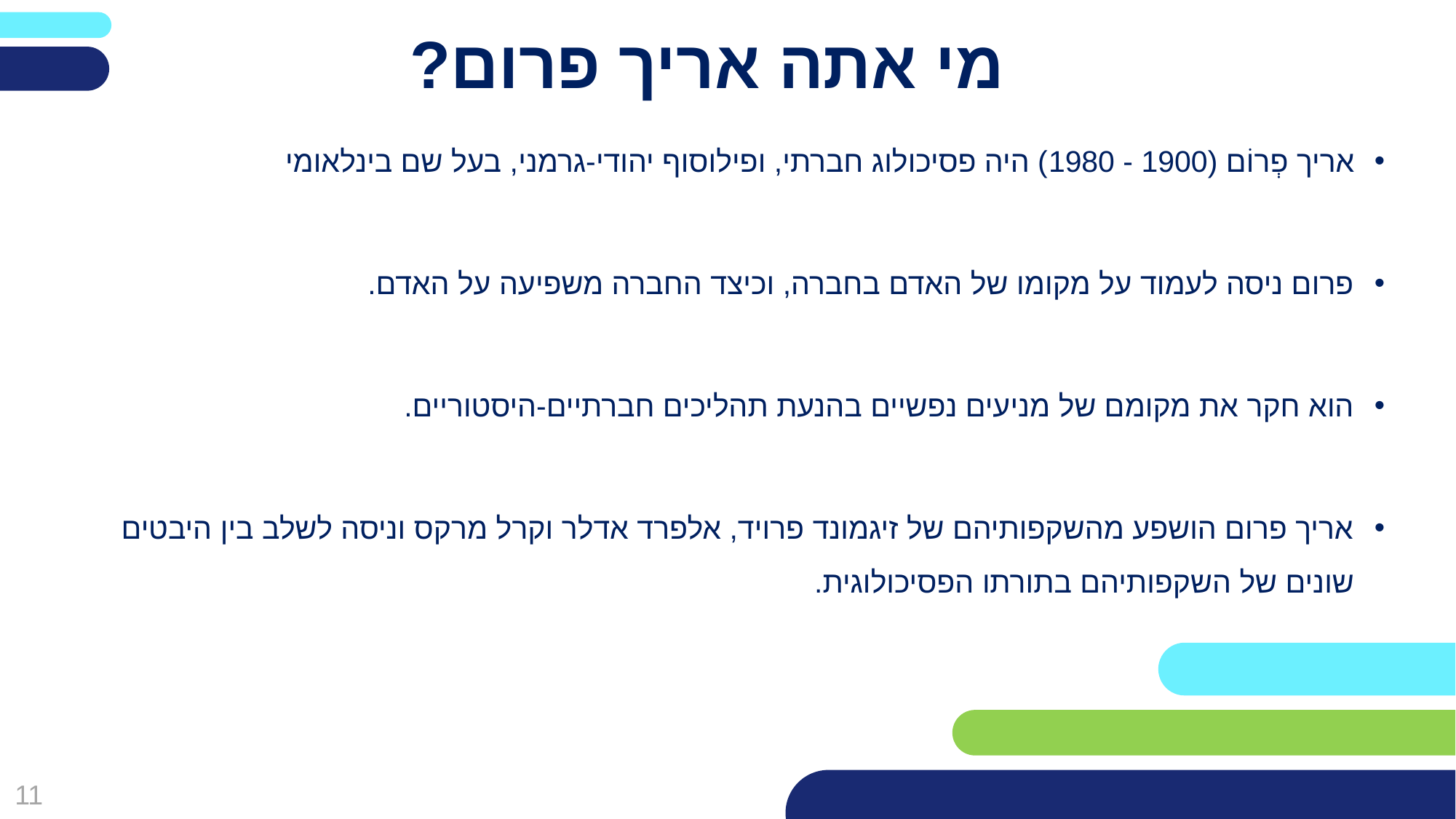

# מי אתה אריך פרום?
אריך פְרוֹם (1900 - 1980) היה פסיכולוג חברתי, ופילוסוף יהודי-גרמני, בעל שם בינלאומי

פרום ניסה לעמוד על מקומו של האדם בחברה, וכיצד החברה משפיעה על האדם.

הוא חקר את מקומם של מניעים נפשיים בהנעת תהליכים חברתיים-היסטוריים.

אריך פרום הושפע מהשקפותיהם של זיגמונד פרויד, אלפרד אדלר וקרל מרקס וניסה לשלב בין היבטים שונים של השקפותיהם בתורתו הפסיכולוגית.